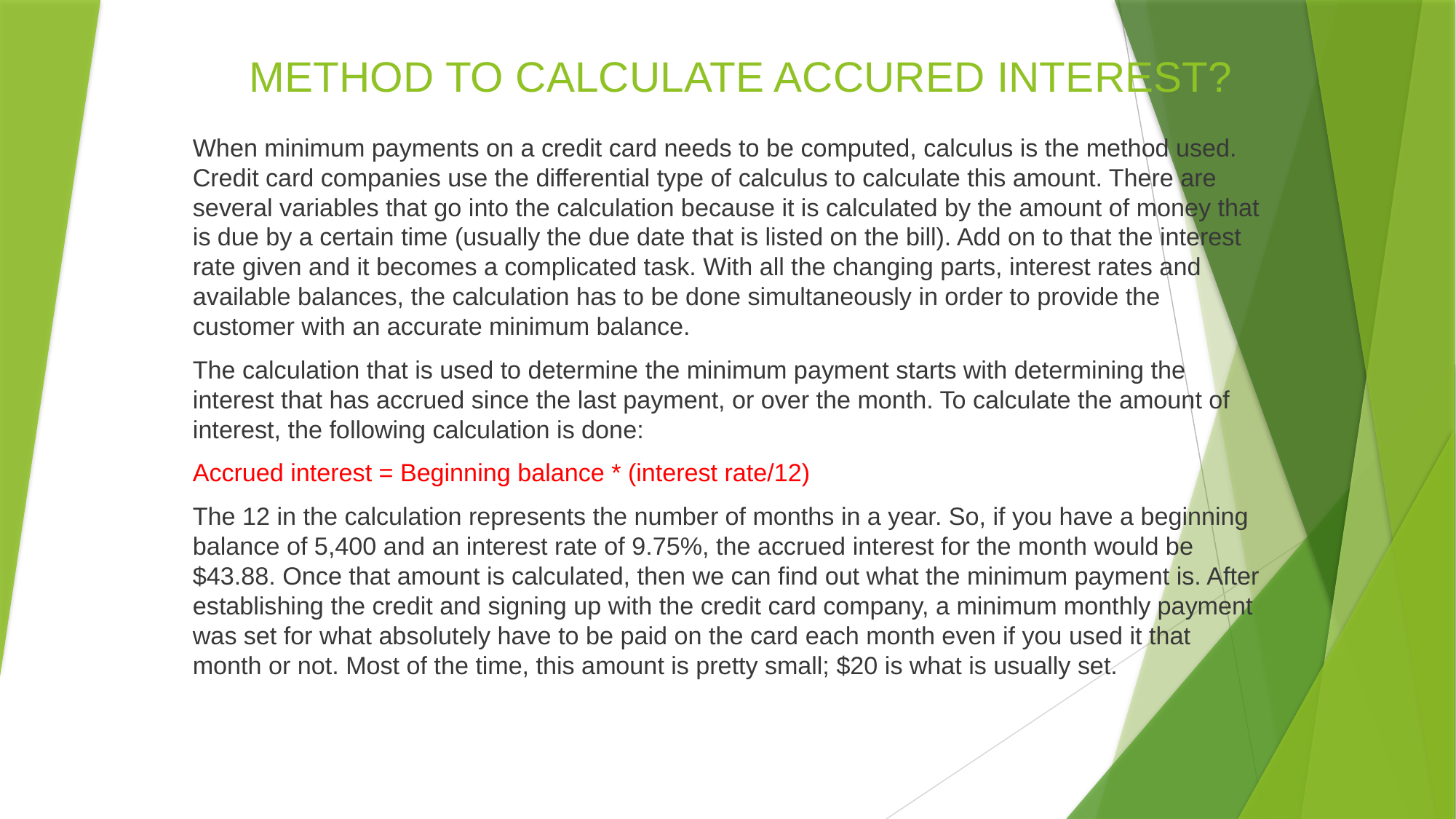

# METHOD TO CALCULATE ACCURED INTEREST?
When minimum payments on a credit card needs to be computed, calculus is the method used. Credit card companies use the differential type of calculus to calculate this amount. There are several variables that go into the calculation because it is calculated by the amount of money that is due by a certain time (usually the due date that is listed on the bill). Add on to that the interest rate given and it becomes a complicated task. With all the changing parts, interest rates and available balances, the calculation has to be done simultaneously in order to provide the customer with an accurate minimum balance.
The calculation that is used to determine the minimum payment starts with determining the interest that has accrued since the last payment, or over the month. To calculate the amount of interest, the following calculation is done:
Accrued interest = Beginning balance * (interest rate/12)
The 12 in the calculation represents the number of months in a year. So, if you have a beginning balance of 5,400 and an interest rate of 9.75%, the accrued interest for the month would be $43.88. Once that amount is calculated, then we can find out what the minimum payment is. After establishing the credit and signing up with the credit card company, a minimum monthly payment was set for what absolutely have to be paid on the card each month even if you used it that month or not. Most of the time, this amount is pretty small; $20 is what is usually set.